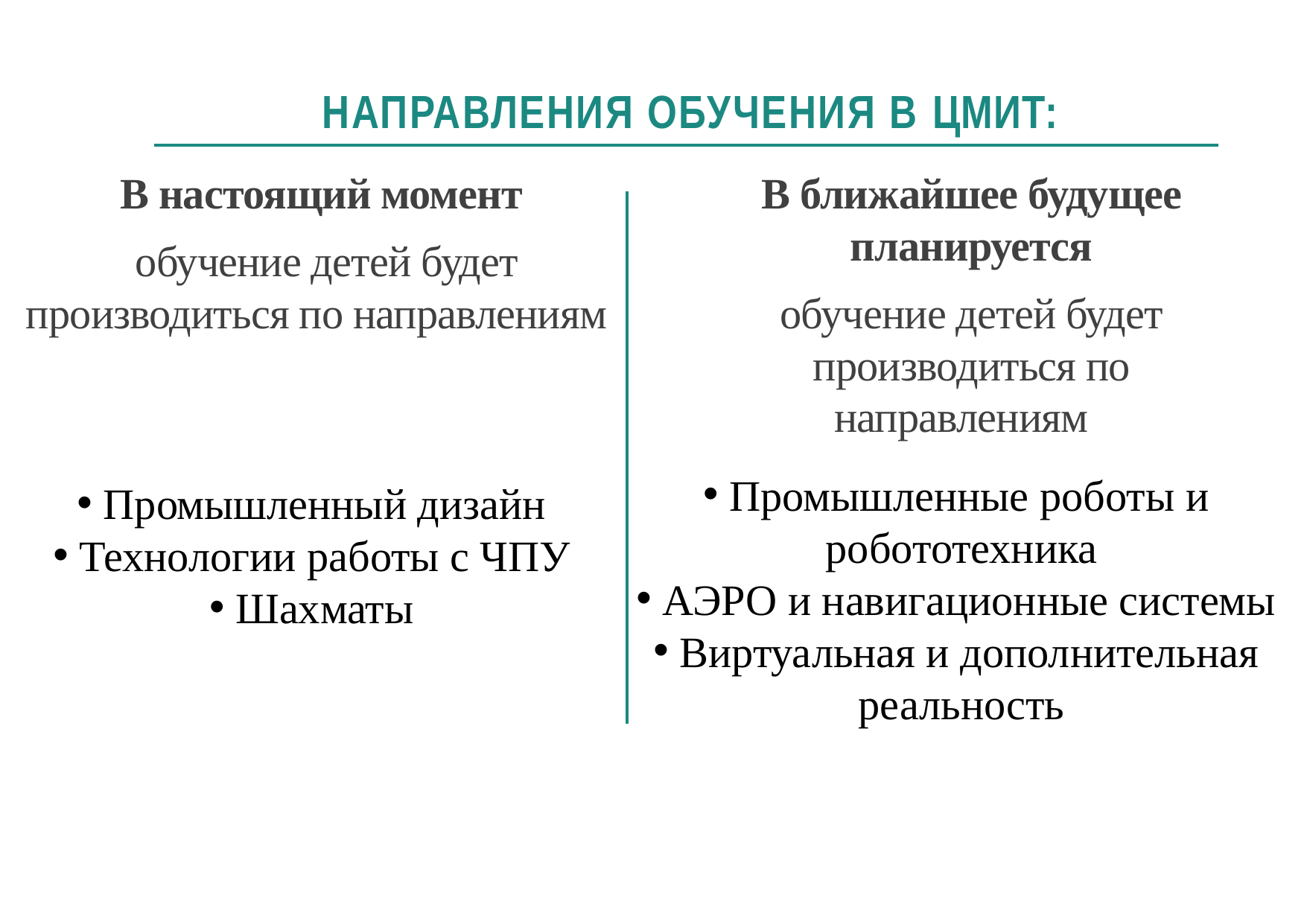

# НАПРАВЛЕНИЯ ОБУЧЕНИЯ В ЦМИТ:

В настоящий момент
обучение детей будет производиться по направлениям
В ближайшее будущее планируется
обучение детей будет производиться по направлениям

Промышленные роботы и робототехника
АЭРО и навигационные системы
Виртуальная и дополнительная реальность
Промышленный дизайн
Технологии работы с ЧПУ
Шахматы